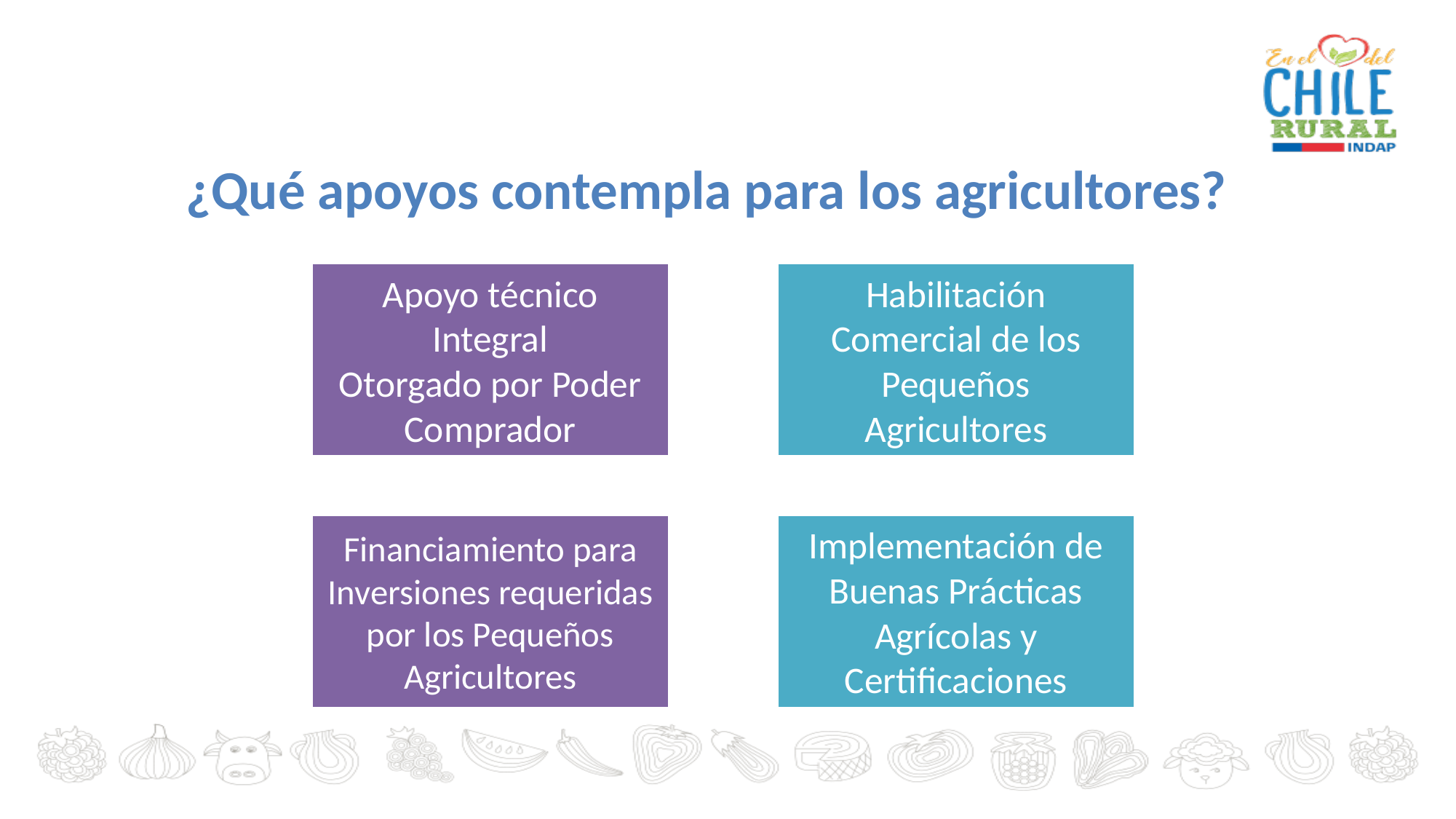

¿Qué apoyos contempla para los agricultores?
Apoyo técnico Integral
Otorgado por Poder Comprador
Financiamiento para Inversiones requeridas por los Pequeños Agricultores
Habilitación Comercial de los Pequeños Agricultores
Implementación de Buenas Prácticas Agrícolas y Certificaciones